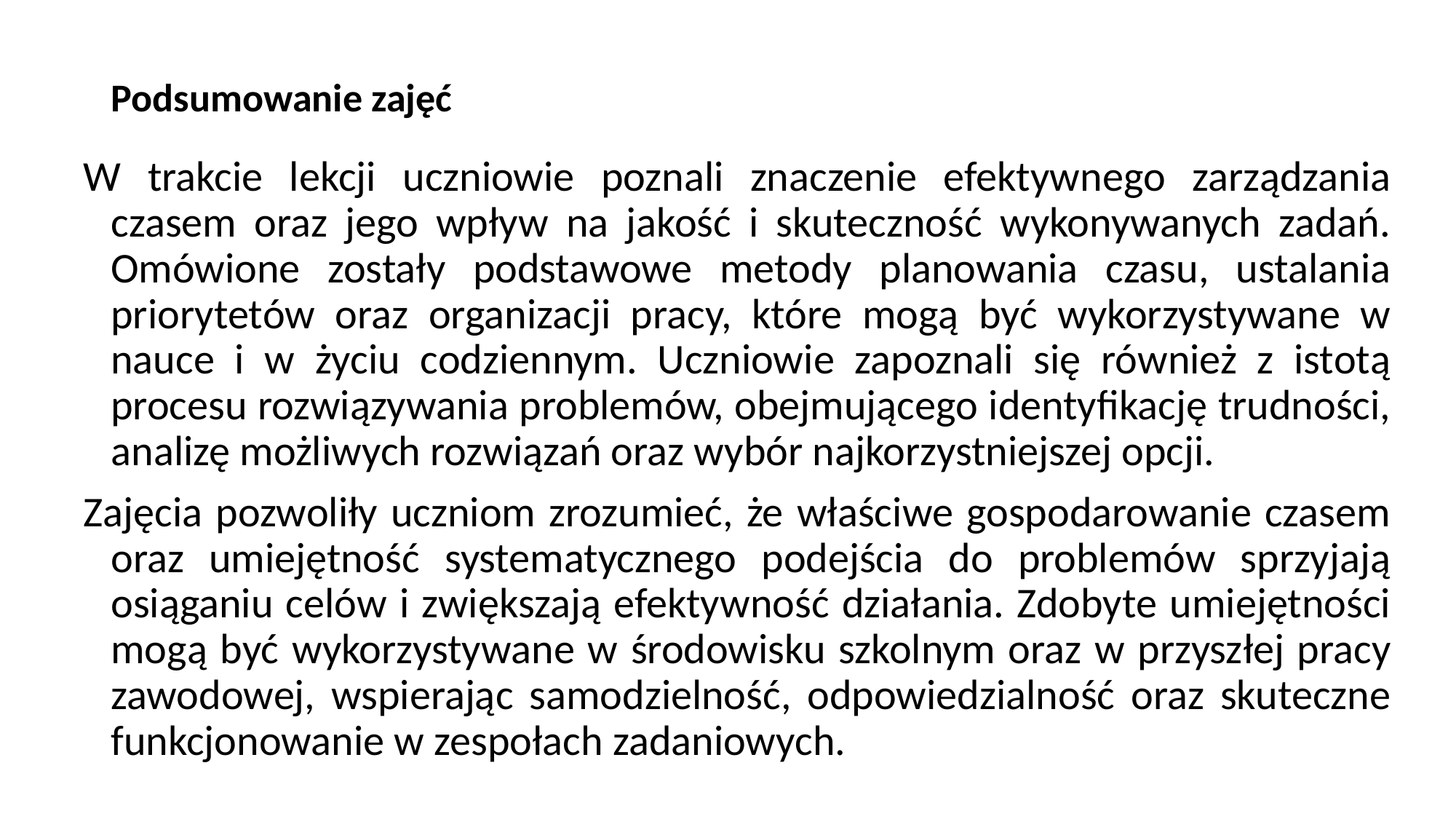

# Podsumowanie zajęć
W trakcie lekcji uczniowie poznali znaczenie efektywnego zarządzania czasem oraz jego wpływ na jakość i skuteczność wykonywanych zadań. Omówione zostały podstawowe metody planowania czasu, ustalania priorytetów oraz organizacji pracy, które mogą być wykorzystywane w nauce i w życiu codziennym. Uczniowie zapoznali się również z istotą procesu rozwiązywania problemów, obejmującego identyfikację trudności, analizę możliwych rozwiązań oraz wybór najkorzystniejszej opcji.
Zajęcia pozwoliły uczniom zrozumieć, że właściwe gospodarowanie czasem oraz umiejętność systematycznego podejścia do problemów sprzyjają osiąganiu celów i zwiększają efektywność działania. Zdobyte umiejętności mogą być wykorzystywane w środowisku szkolnym oraz w przyszłej pracy zawodowej, wspierając samodzielność, odpowiedzialność oraz skuteczne funkcjonowanie w zespołach zadaniowych.